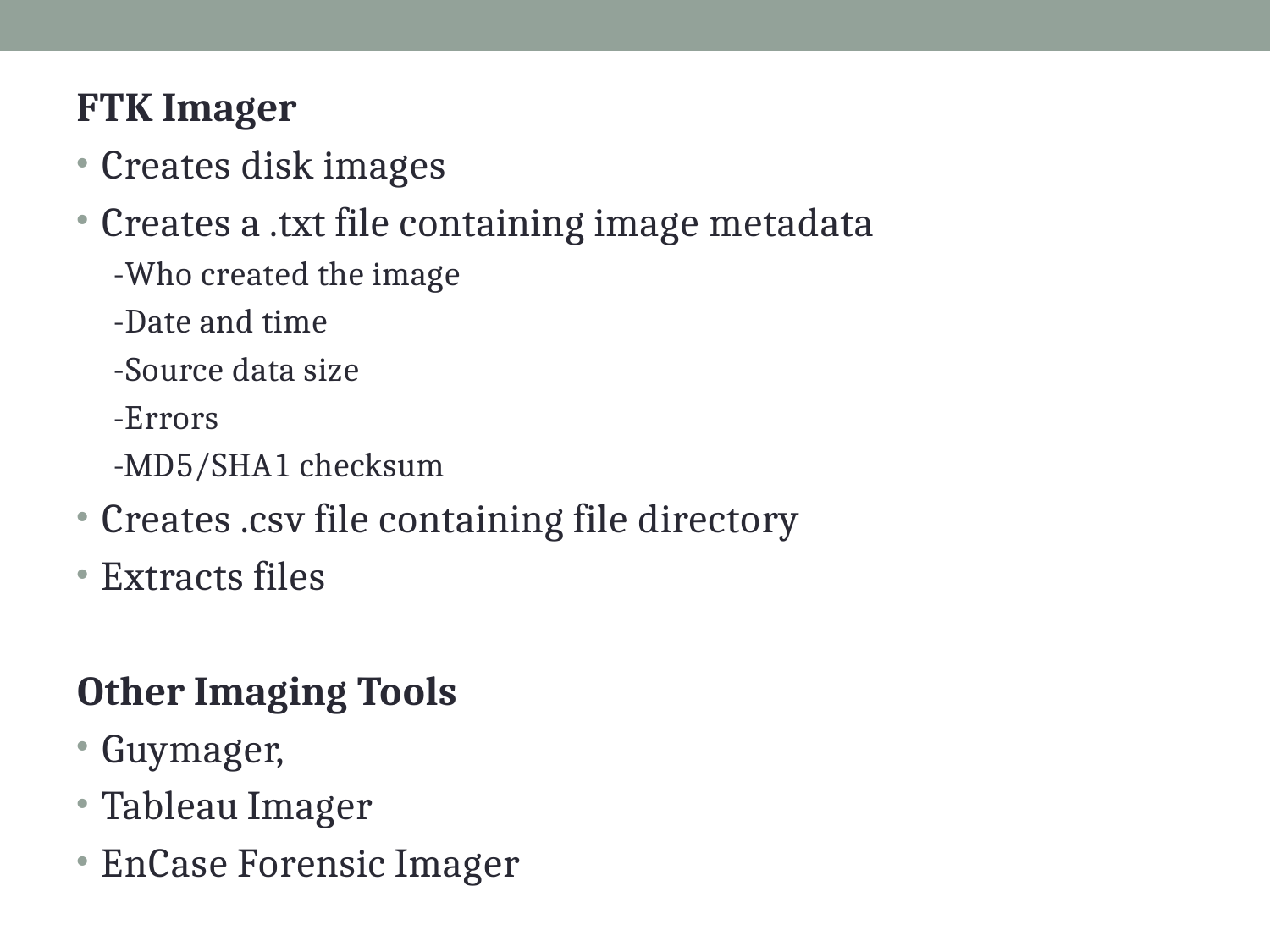

FTK Imager
Creates disk images
Creates a .txt file containing image metadata
	-Who created the image
	-Date and time
	-Source data size
	-Errors
	-MD5/SHA1 checksum
Creates .csv file containing file directory
Extracts files

Other Imaging Tools
Guymager,
Tableau Imager
EnCase Forensic Imager